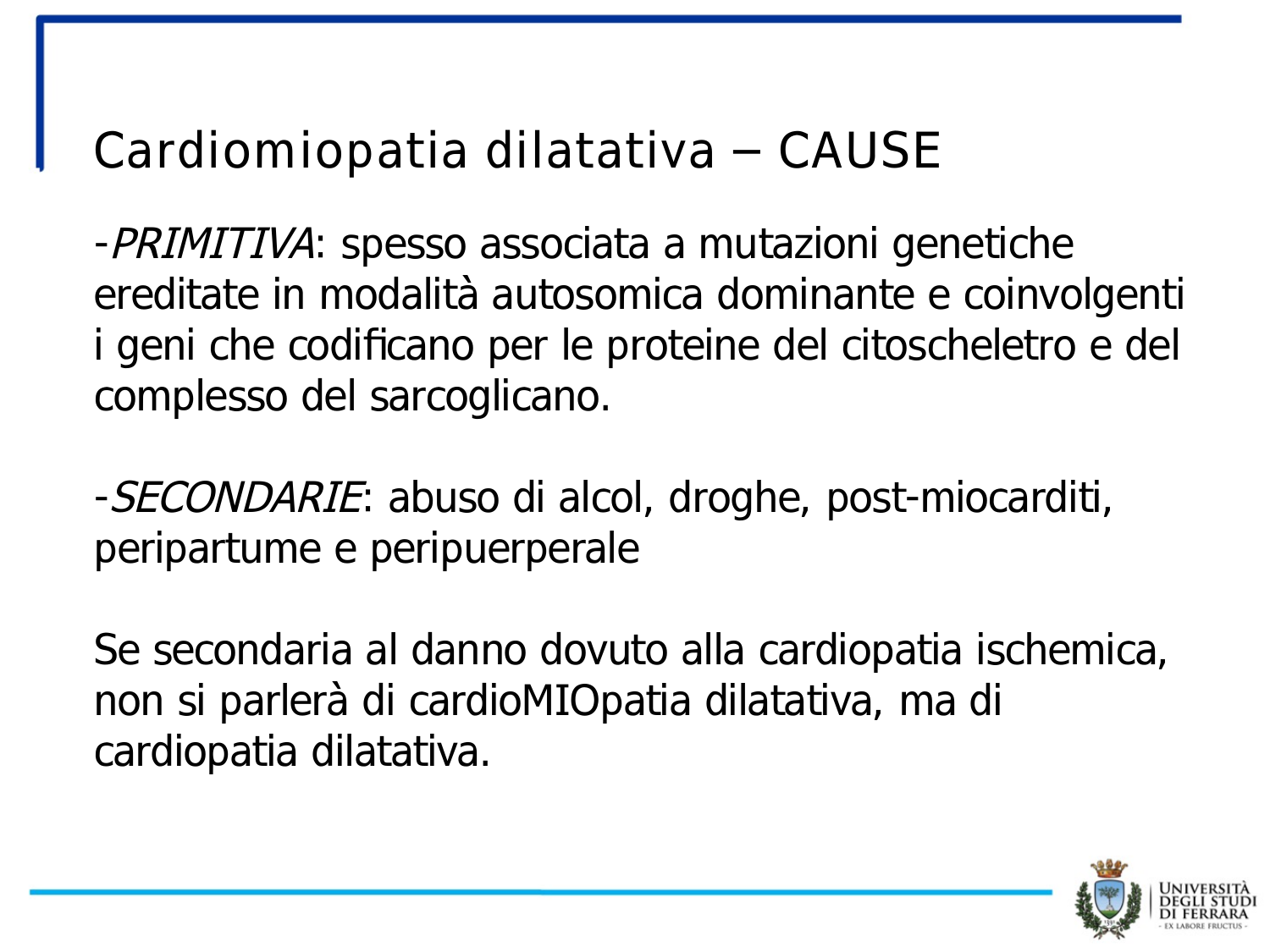

Cardiomiopatia dilatativa – CAUSE

-PRIMITIVA: spesso associata a mutazioni genetiche ereditate in modalità autosomica dominante e coinvolgenti i geni che codificano per le proteine del citoscheletro e del complesso del sarcoglicano.

-SECONDARIE: abuso di alcol, droghe, post-miocarditi, peripartume e peripuerperale

Se secondaria al danno dovuto alla cardiopatia ischemica, non si parlerà di cardioMIOpatia dilatativa, ma di cardiopatia dilatativa.